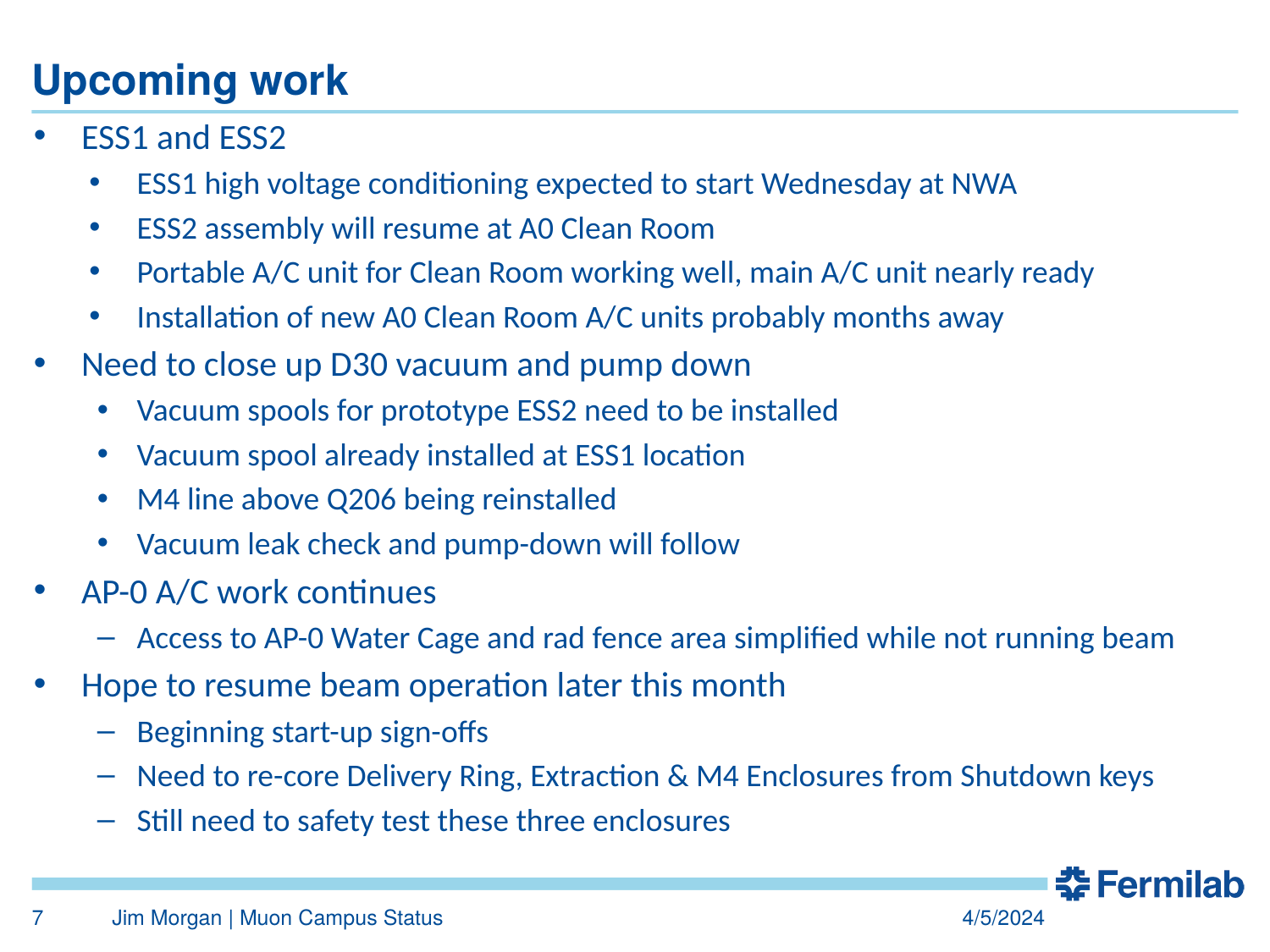

# Upcoming work
ESS1 and ESS2
ESS1 high voltage conditioning expected to start Wednesday at NWA
ESS2 assembly will resume at A0 Clean Room
Portable A/C unit for Clean Room working well, main A/C unit nearly ready
Installation of new A0 Clean Room A/C units probably months away
Need to close up D30 vacuum and pump down
Vacuum spools for prototype ESS2 need to be installed
Vacuum spool already installed at ESS1 location
M4 line above Q206 being reinstalled
Vacuum leak check and pump-down will follow
AP-0 A/C work continues
Access to AP-0 Water Cage and rad fence area simplified while not running beam
Hope to resume beam operation later this month
Beginning start-up sign-offs
Need to re-core Delivery Ring, Extraction & M4 Enclosures from Shutdown keys
Still need to safety test these three enclosures

7
Jim Morgan | Muon Campus Status
4/5/2024